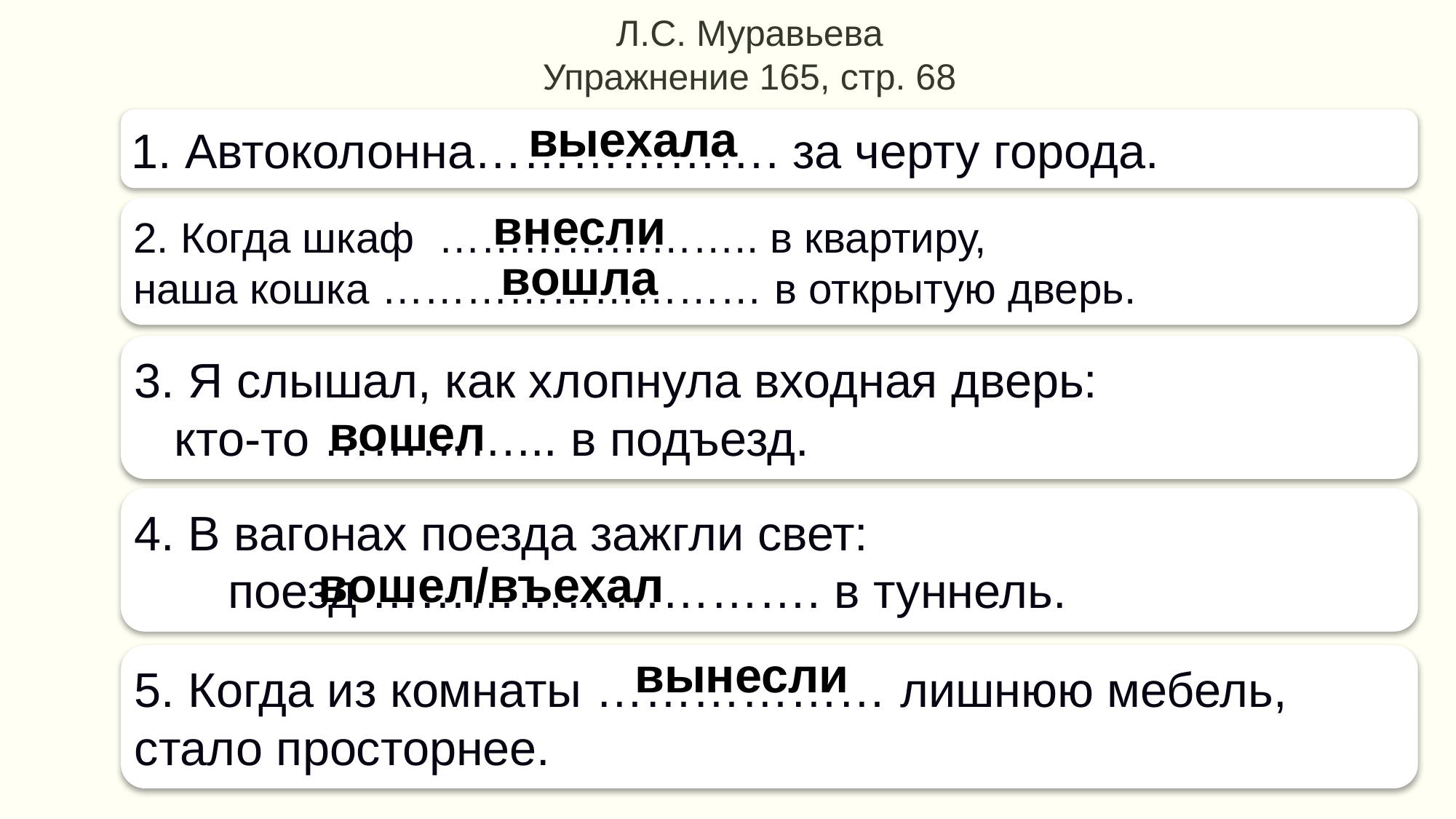

Л.С. Муравьева
Упражнение 165, стр. 68
выехала
1. Автоколонна………………. за черту города.
внесли
2. Когда шкаф  ………………….. в квартиру,                                   наша кошка ……………………… в открытую дверь.
вошла
3. Я слышал, как хлопнула входная дверь:                          кто-то …………... в подъезд.
вошел
4. В вагонах поезда зажгли свет:                                               поезд ………………………. в туннель.
вошел/въехал
вынесли
5. Когда из комнаты ……………… лишнюю мебель, стало просторнее.